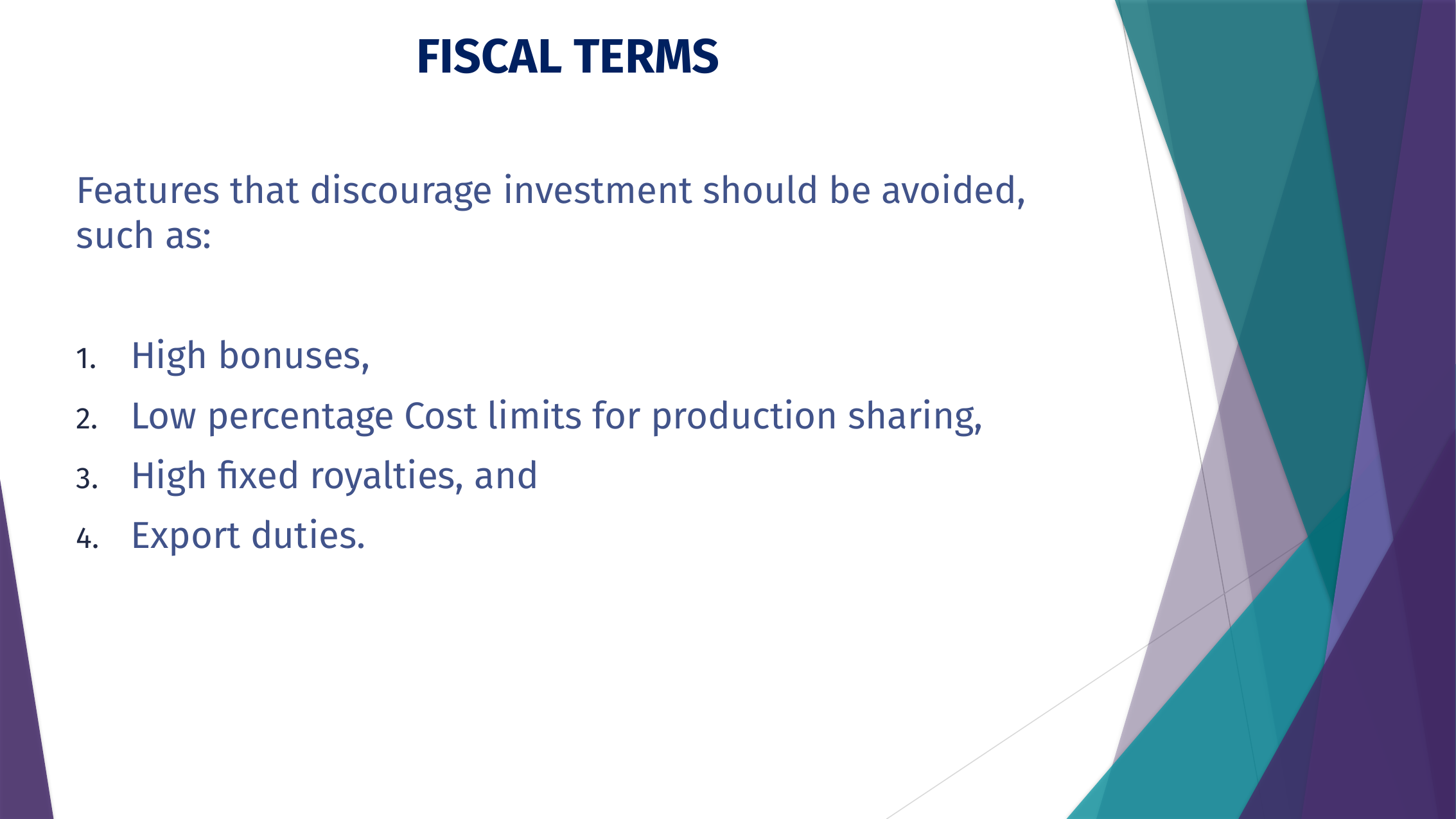

# FISCAL TERMS
Features that discourage investment should be avoided,
such as:

High bonuses,
Low percentage Cost limits for production sharing,
High fixed royalties, and
Export duties.

29